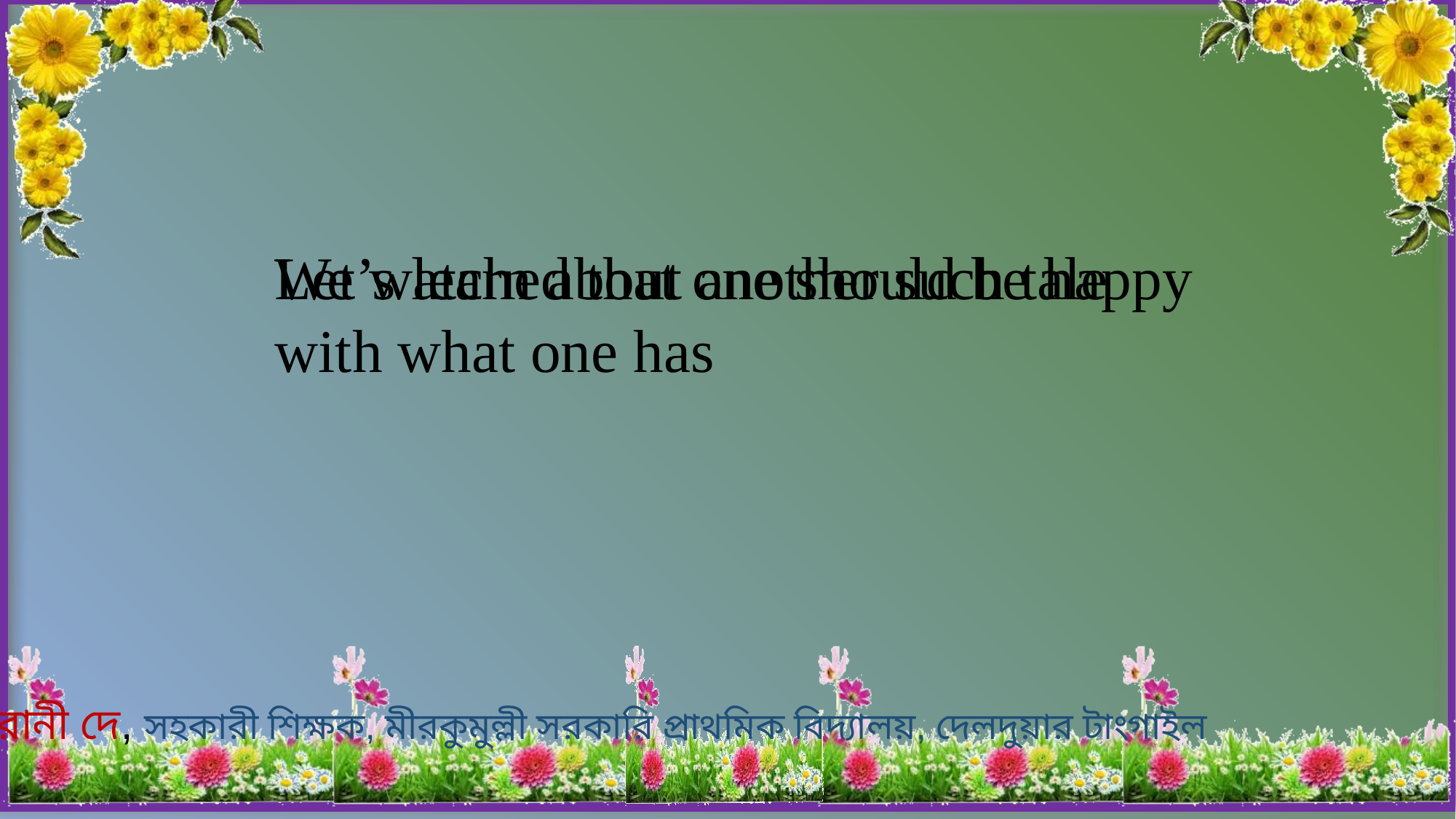

Let’s learn about another such tale
We watched that one should be happy with what one has